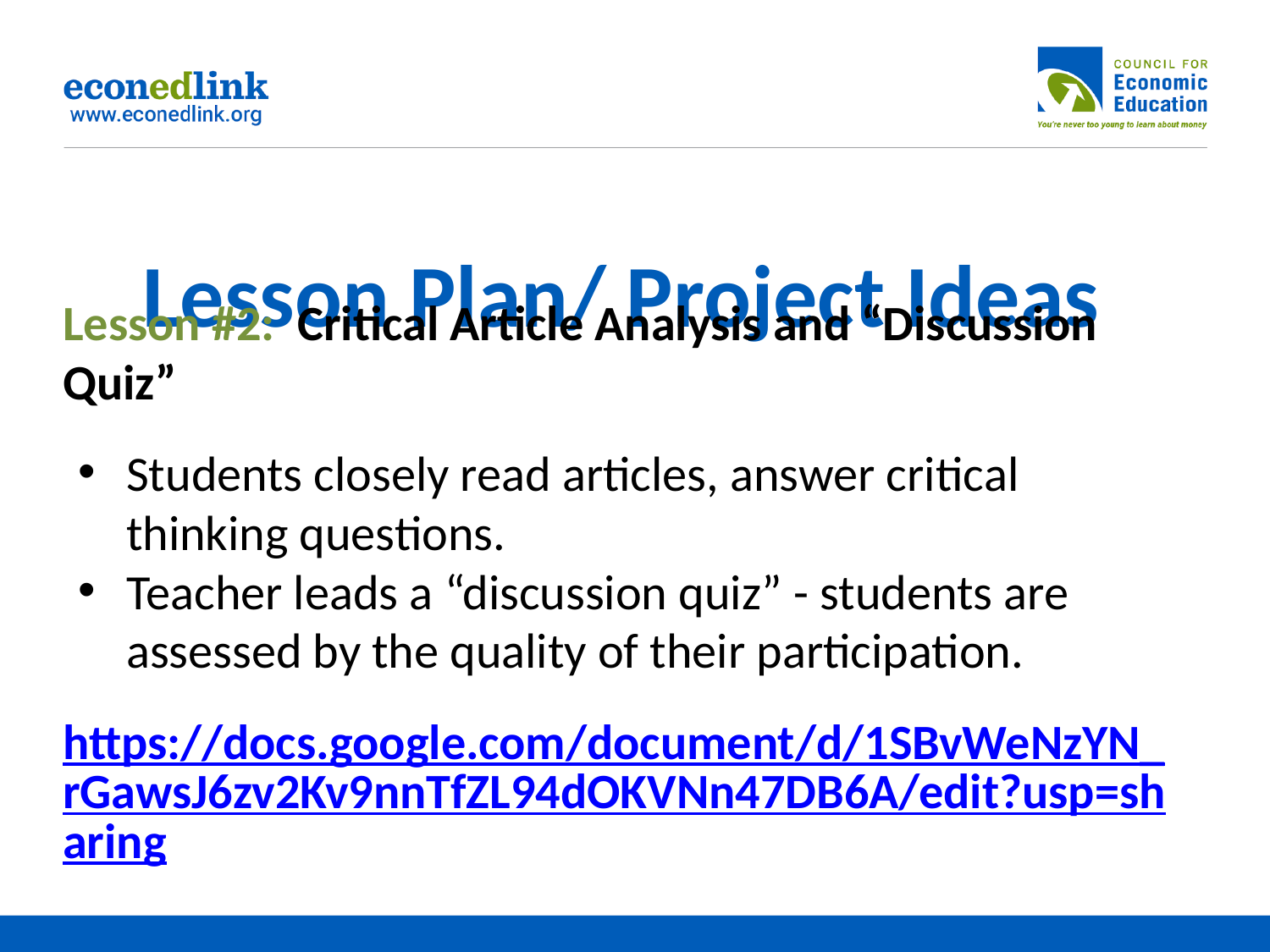

# Lesson Plan/ Project Ideas
Lesson #2:  Critical Article Analysis and “Discussion Quiz”
Students closely read articles, answer critical thinking questions.
Teacher leads a “discussion quiz” - students are assessed by the quality of their participation.
https://docs.google.com/document/d/1SBvWeNzYN_rGawsJ6zv2Kv9nnTfZL94dOKVNn47DB6A/edit?usp=sharing